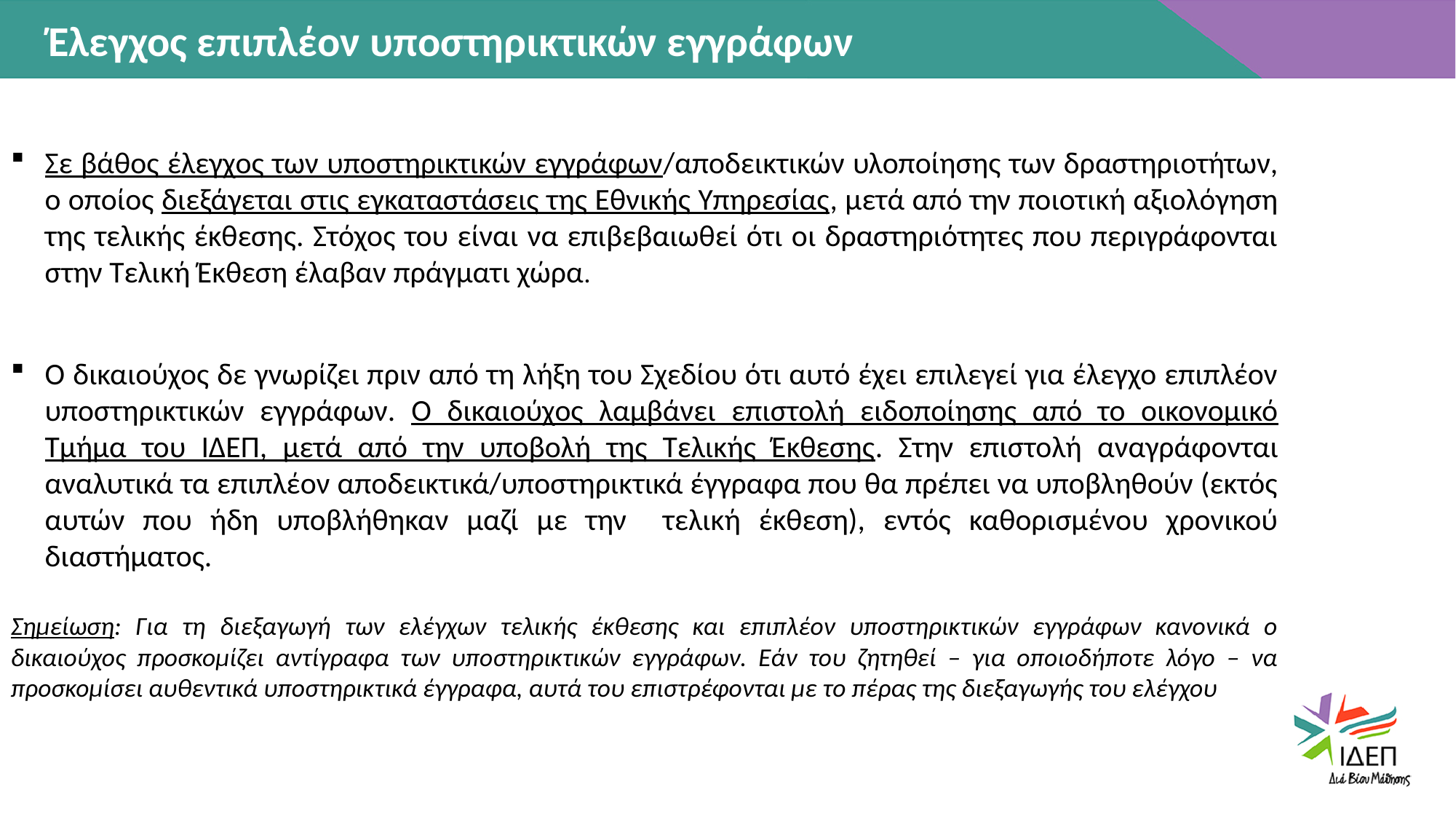

Έλεγχος επιπλέον υποστηρικτικών εγγράφων

Σε βάθος έλεγχος των υποστηρικτικών εγγράφων/αποδεικτικών υλοποίησης των δραστηριοτήτων, ο οποίος διεξάγεται στις εγκαταστάσεις της Εθνικής Υπηρεσίας, μετά από την ποιοτική αξιολόγηση της τελικής έκθεσης. Στόχος του είναι να επιβεβαιωθεί ότι οι δραστηριότητες που περιγράφονται στην Τελική Έκθεση έλαβαν πράγματι χώρα.

Ο δικαιούχος δε γνωρίζει πριν από τη λήξη του Σχεδίου ότι αυτό έχει επιλεγεί για έλεγχο επιπλέον υποστηρικτικών εγγράφων. Ο δικαιούχος λαμβάνει επιστολή ειδοποίησης από το οικονομικό Τμήμα του ΙΔΕΠ, μετά από την υποβολή της Τελικής Έκθεσης. Στην επιστολή αναγράφονται αναλυτικά τα επιπλέον αποδεικτικά/υποστηρικτικά έγγραφα που θα πρέπει να υποβληθούν (εκτός αυτών που ήδη υποβλήθηκαν μαζί με την  τελική έκθεση), εντός καθορισμένου χρονικού διαστήματος.

Σημείωση: Για τη διεξαγωγή των ελέγχων τελικής έκθεσης και επιπλέον υποστηρικτικών εγγράφων κανονικά ο δικαιούχος προσκομίζει αντίγραφα των υποστηρικτικών εγγράφων. Εάν του ζητηθεί – για οποιοδήποτε λόγο – να προσκομίσει αυθεντικά υποστηρικτικά έγγραφα, αυτά του επιστρέφονται με το πέρας της διεξαγωγής του ελέγχου